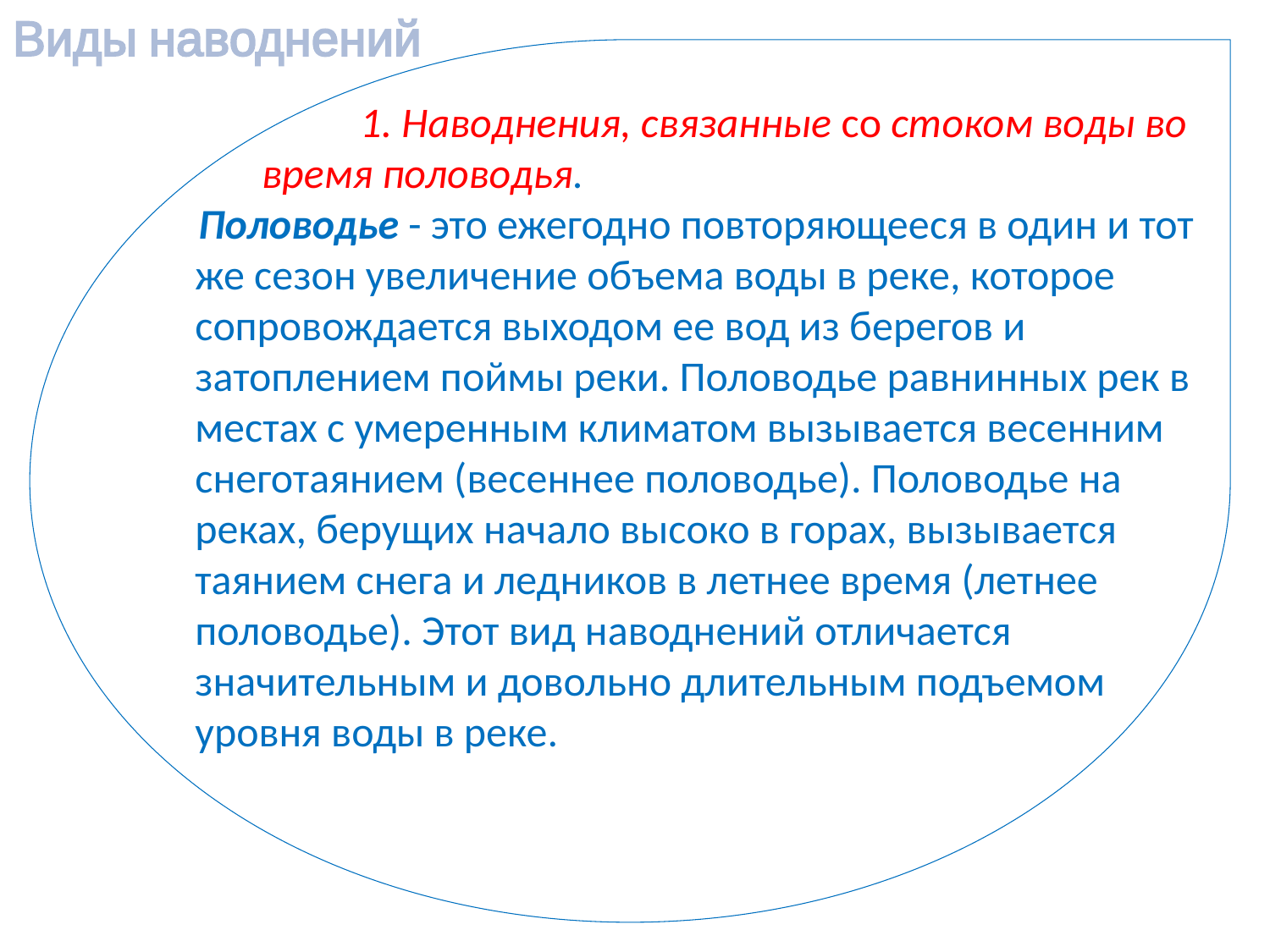

Виды наводнений

                        1. Наводнения, связанные со стоком воды во
       время половодья.
       Половодье - это ежегодно повторяющееся в один и тот же сезон увеличение объема воды в реке, которое сопровождается выходом ее вод из берегов и затоплением поймы реки. Половодье равнинных рек в местах с умеренным климатом вызывается весенним снеготаянием (весеннее половодье). Половодье на реках, берущих начало высоко в горах, вызывается таянием снега и ледников в летнее время (летнее половодье). Этот вид наводнений отличается значительным и довольно длительным подъемом уровня воды в реке.